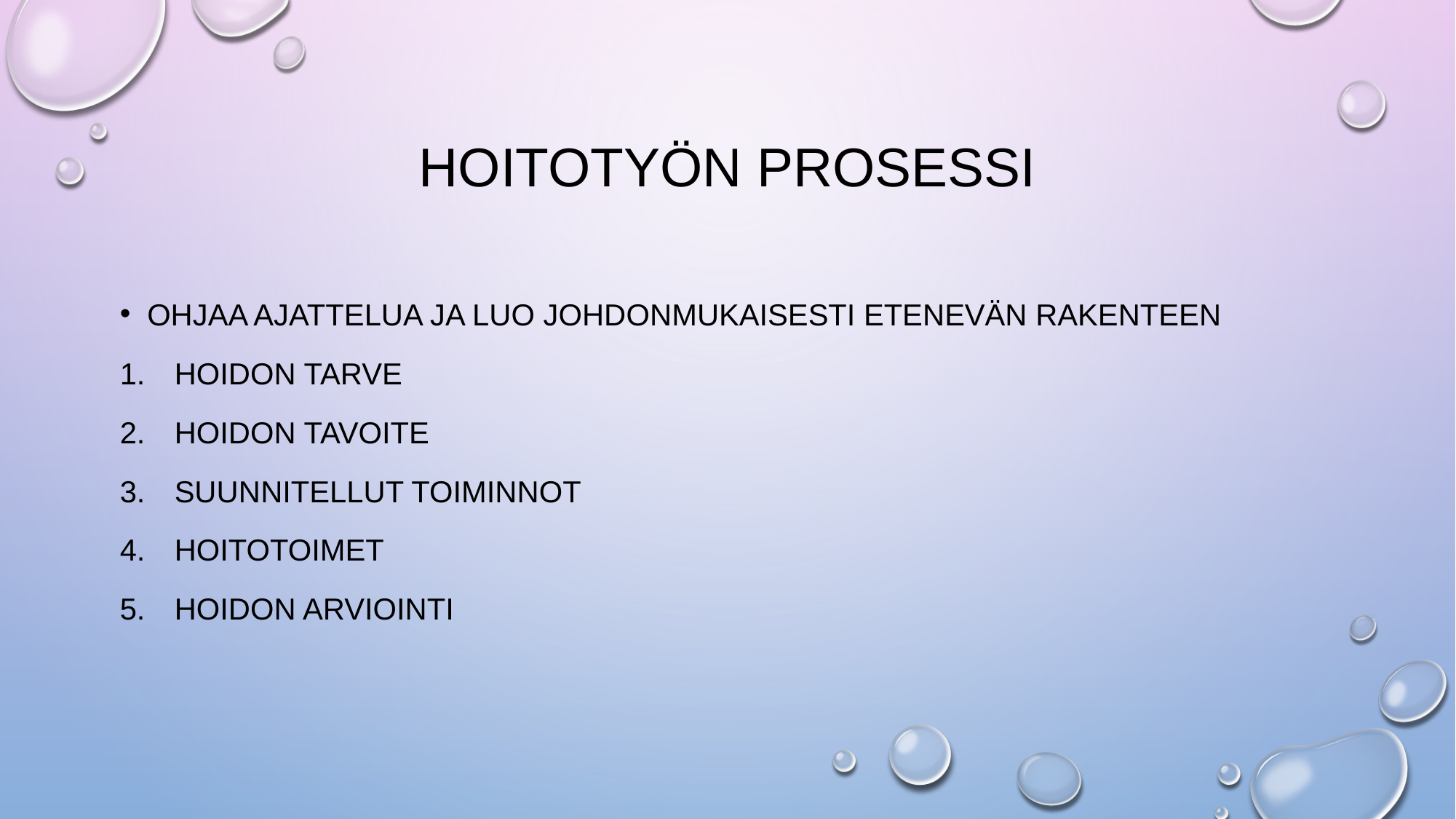

# Hoitotyön prosessi
Ohjaa ajattelua ja luo johdonmukaisesti etenevän rakenteen
Hoidon tarve
Hoidon tavoite
Suunnitellut toiminnot
Hoitotoimet
Hoidon arviointi